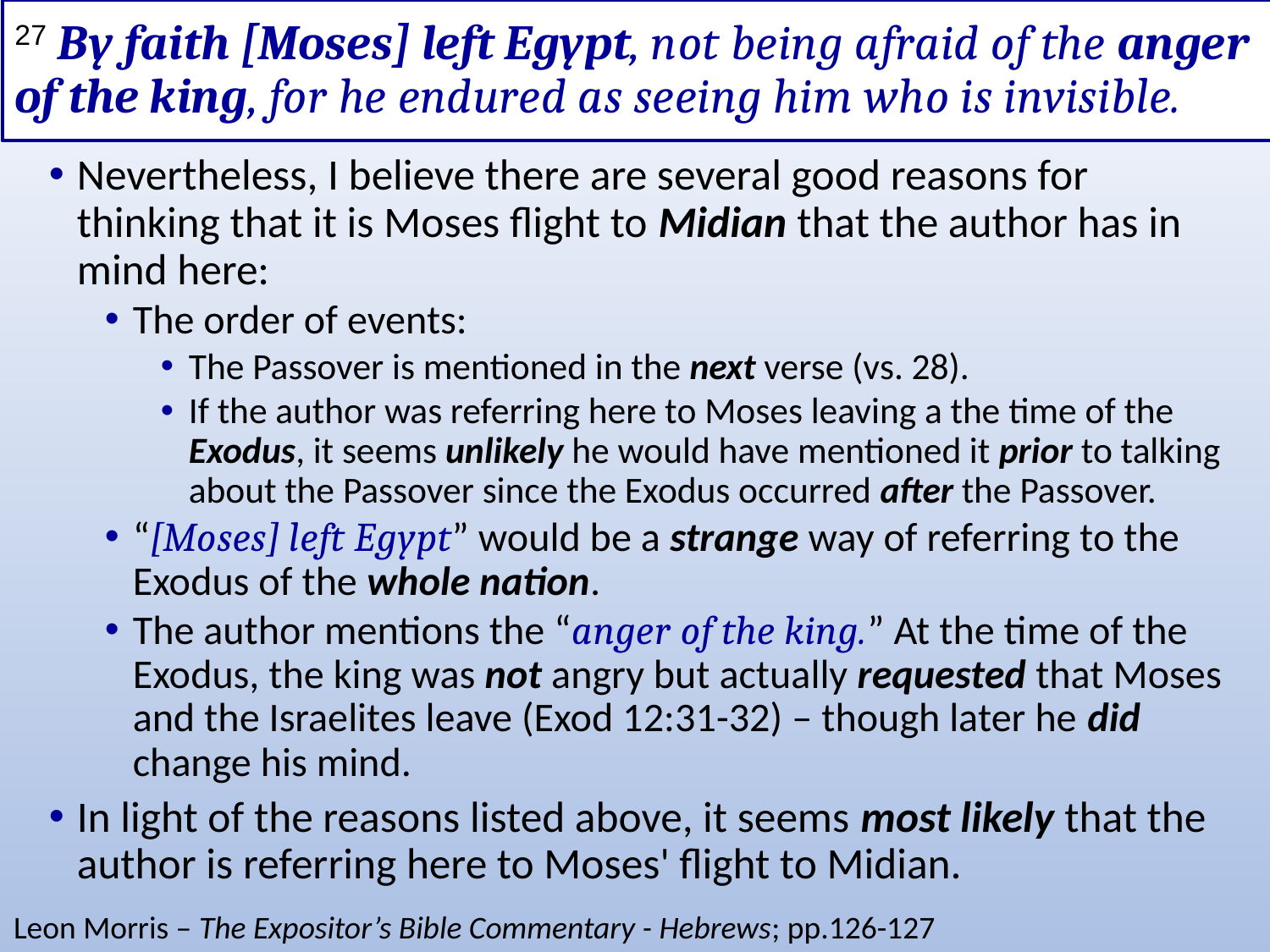

# 27 By faith [Moses] left Egypt, not being afraid of the anger of the king, for he endured as seeing him who is invisible.
Nevertheless, I believe there are several good reasons for thinking that it is Moses flight to Midian that the author has in mind here:
The order of events:
The Passover is mentioned in the next verse (vs. 28).
If the author was referring here to Moses leaving a the time of the Exodus, it seems unlikely he would have mentioned it prior to talking about the Passover since the Exodus occurred after the Passover.
“[Moses] left Egypt” would be a strange way of referring to the Exodus of the whole nation.
The author mentions the “anger of the king.” At the time of the Exodus, the king was not angry but actually requested that Moses and the Israelites leave (Exod 12:31-32) – though later he did change his mind.
In light of the reasons listed above, it seems most likely that the author is referring here to Moses' flight to Midian.

Leon Morris – The Expositor’s Bible Commentary - Hebrews; pp.126-127